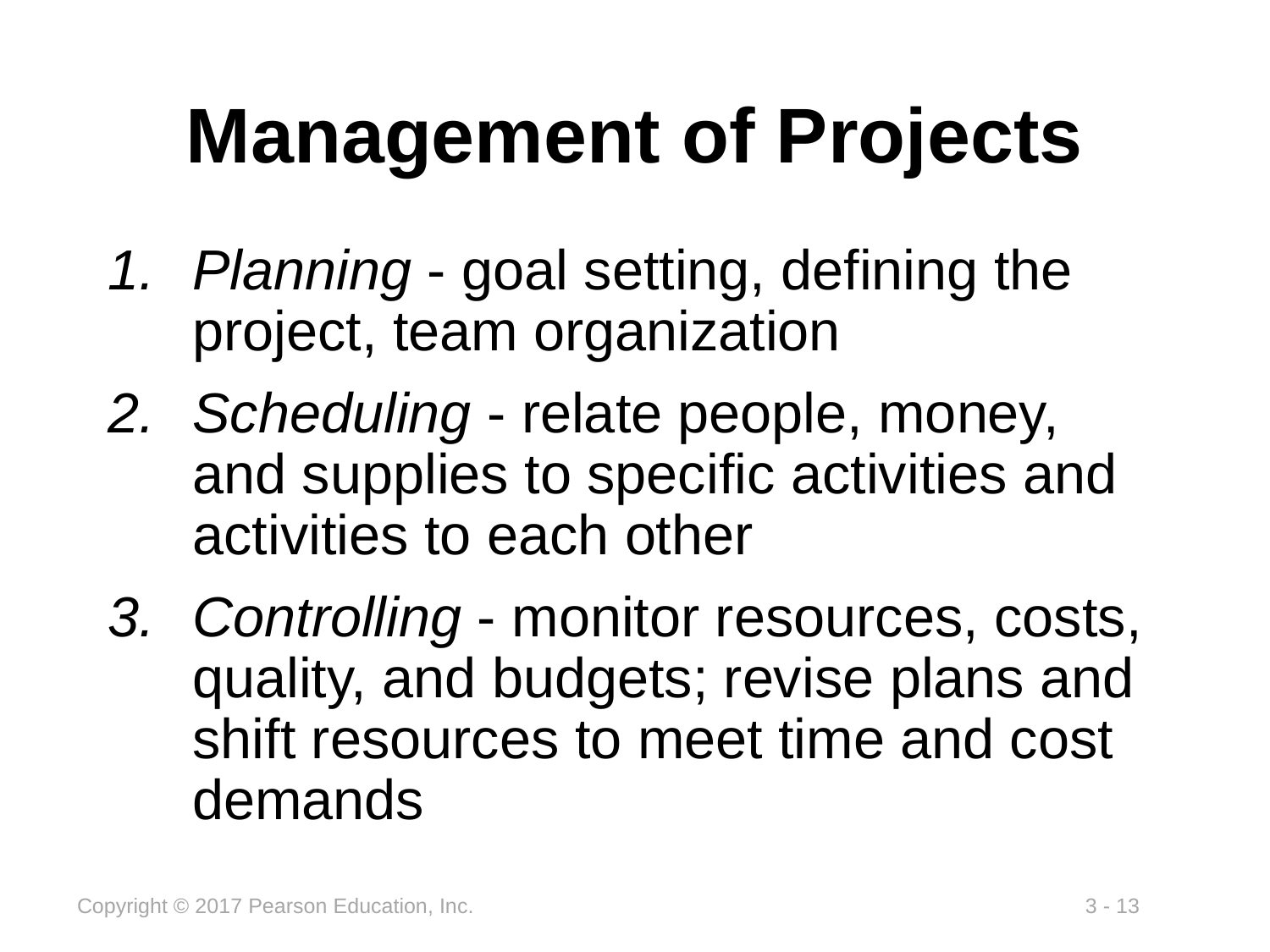

# Management of Projects
Planning - goal setting, defining the project, team organization
Scheduling - relate people, money, and supplies to specific activities and activities to each other
Controlling - monitor resources, costs, quality, and budgets; revise plans and shift resources to meet time and cost demands